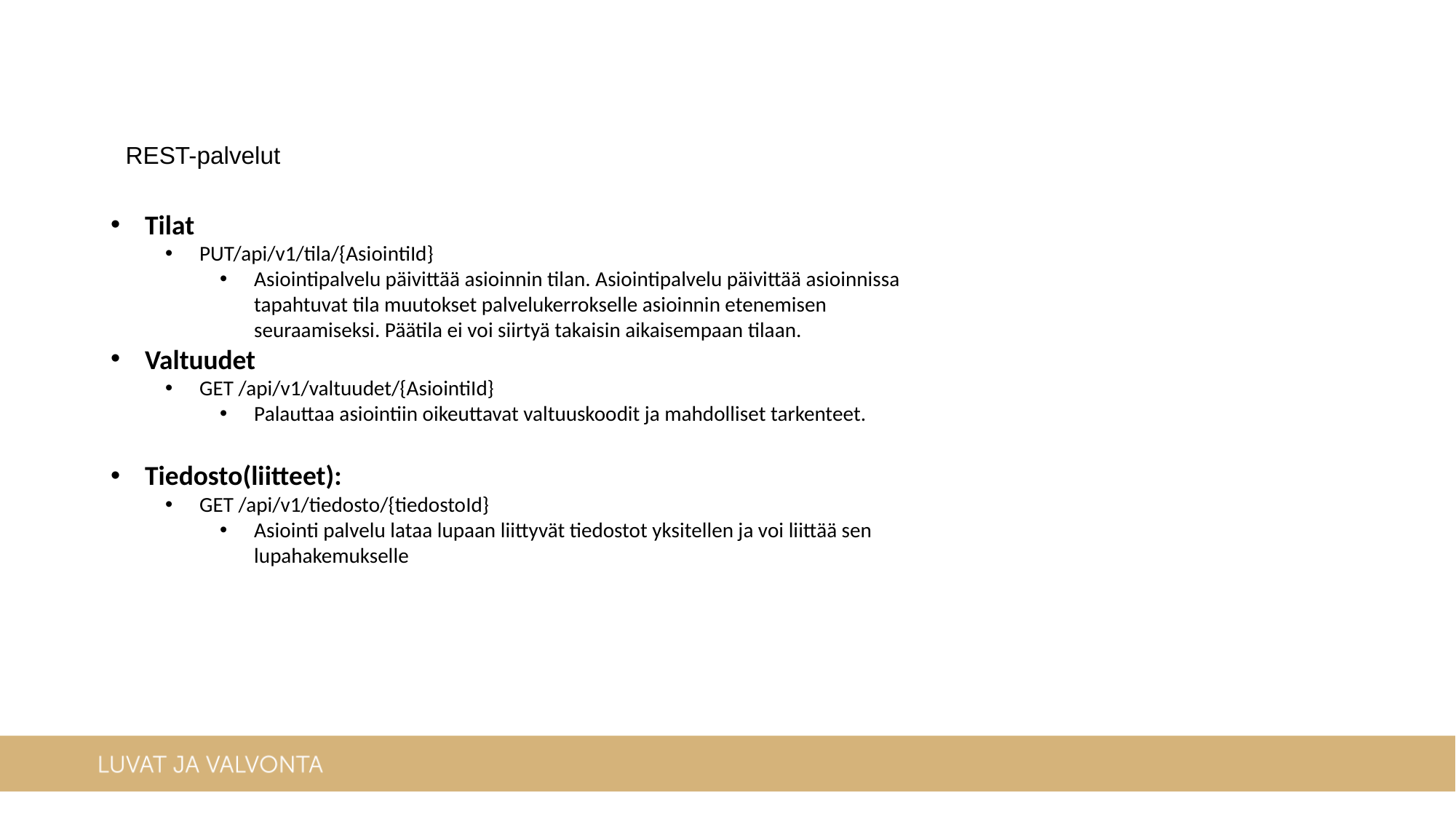

REST-palvelut
Tilat
PUT/api/v1/tila/{AsiointiId}
Asiointipalvelu päivittää asioinnin tilan. Asiointipalvelu päivittää asioinnissa tapahtuvat tila muutokset palvelukerrokselle asioinnin etenemisen seuraamiseksi. Päätila ei voi siirtyä takaisin aikaisempaan tilaan.
Valtuudet
GET /api/v1/valtuudet/{AsiointiId}
Palauttaa asiointiin oikeuttavat valtuuskoodit ja mahdolliset tarkenteet.

Tiedosto(liitteet):
GET /api/v1/tiedosto/{tiedostoId}
Asiointi palvelu lataa lupaan liittyvät tiedostot yksitellen ja voi liittää sen lupahakemukselle